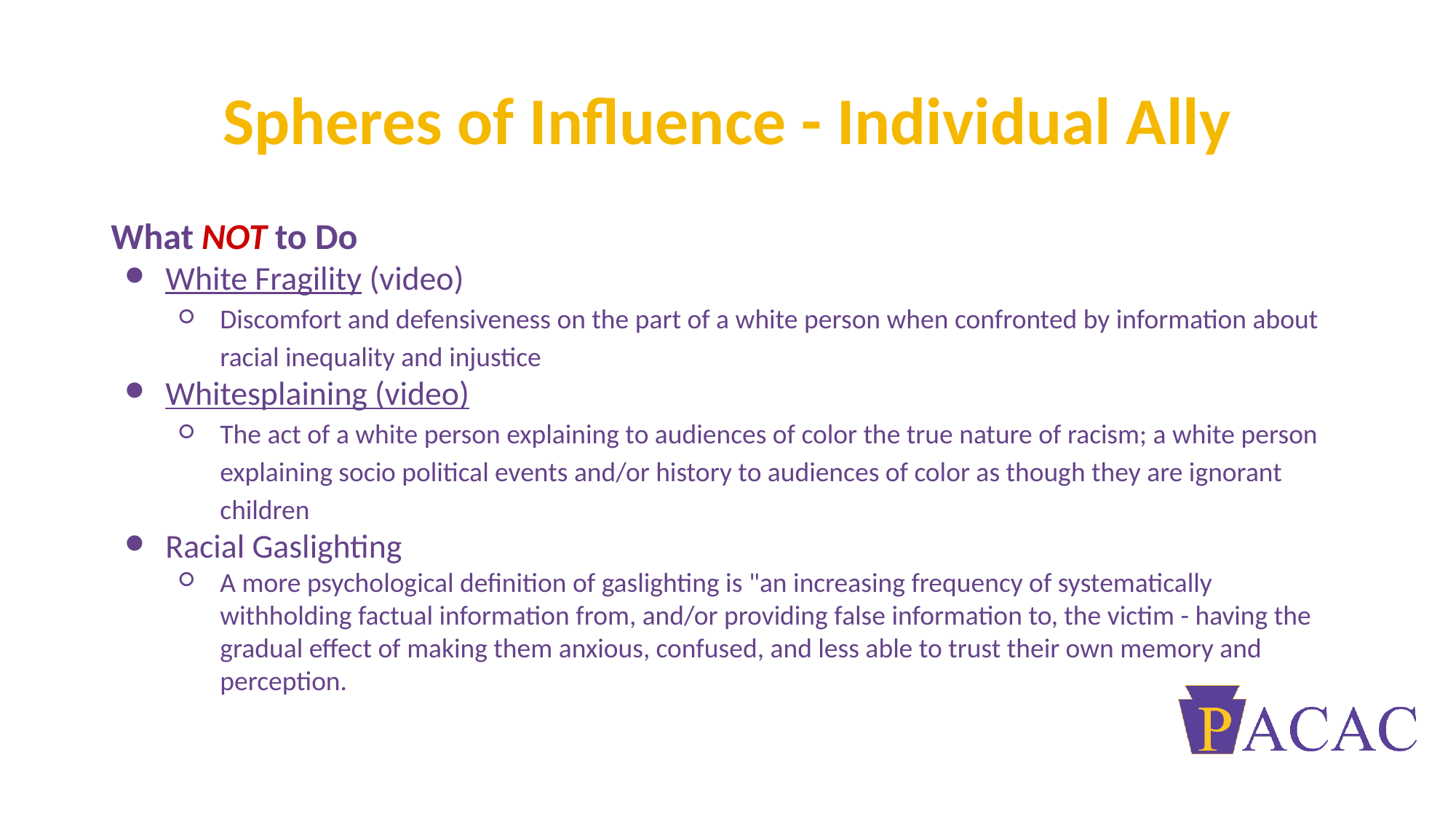

# Spheres of Influence - Individual Ally
What NOT to Do
White Fragility (video)
Discomfort and defensiveness on the part of a white person when confronted by information about racial inequality and injustice
Whitesplaining (video)
The act of a white person explaining to audiences of color the true nature of racism; a white person explaining socio political events and/or history to audiences of color as though they are ignorant children
Racial Gaslighting
A more psychological definition of gaslighting is "an increasing frequency of systematically withholding factual information from, and/or providing false information to, the victim - having the gradual effect of making them anxious, confused, and less able to trust their own memory and perception.